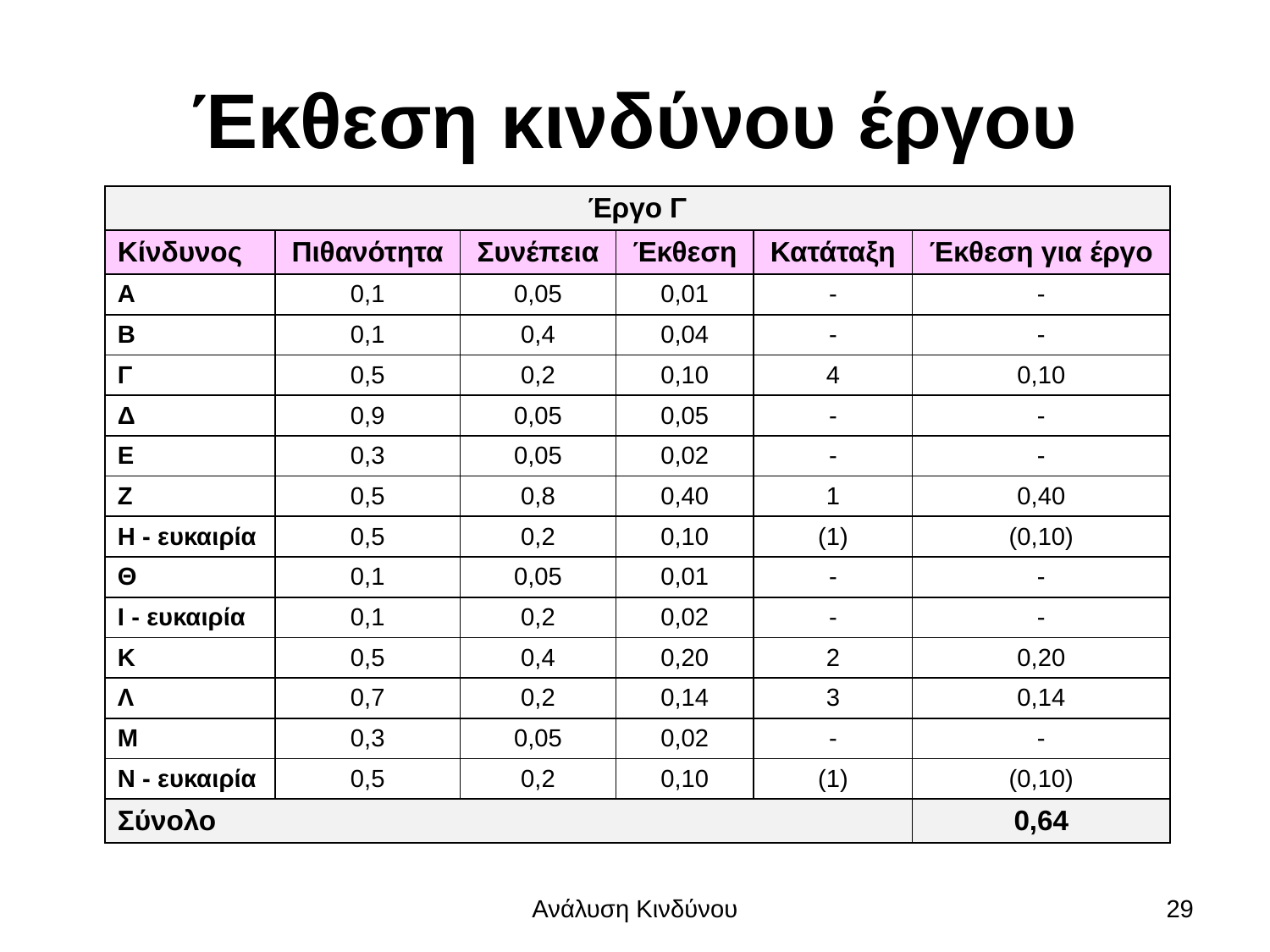

# Έκθεση κινδύνου έργου
| Έργο Γ |  |  |  |  |  |
| --- | --- | --- | --- | --- | --- |
| Κίνδυνος | Πιθανότητα | Συνέπεια | Έκθεση | Κατάταξη | Έκθεση για έργο |
| Α | 0,1 | 0,05 | 0,01 | - | - |
| Β | 0,1 | 0,4 | 0,04 | - | - |
| Γ | 0,5 | 0,2 | 0,10 | 4 | 0,10 |
| Δ | 0,9 | 0,05 | 0,05 | - | - |
| Ε | 0,3 | 0,05 | 0,02 | - | - |
| Ζ | 0,5 | 0,8 | 0,40 | 1 | 0,40 |
| Η - ευκαιρία | 0,5 | 0,2 | 0,10 | (1) | (0,10) |
| Θ | 0,1 | 0,05 | 0,01 | - | - |
| Ι - ευκαιρία | 0,1 | 0,2 | 0,02 | - | - |
| Κ | 0,5 | 0,4 | 0,20 | 2 | 0,20 |
| Λ | 0,7 | 0,2 | 0,14 | 3 | 0,14 |
| Μ | 0,3 | 0,05 | 0,02 | - | - |
| Ν - ευκαιρία | 0,5 | 0,2 | 0,10 | (1) | (0,10) |
| Σύνολο |  |  |  |  | 0,64 |
Ανάλυση Κινδύνου
29